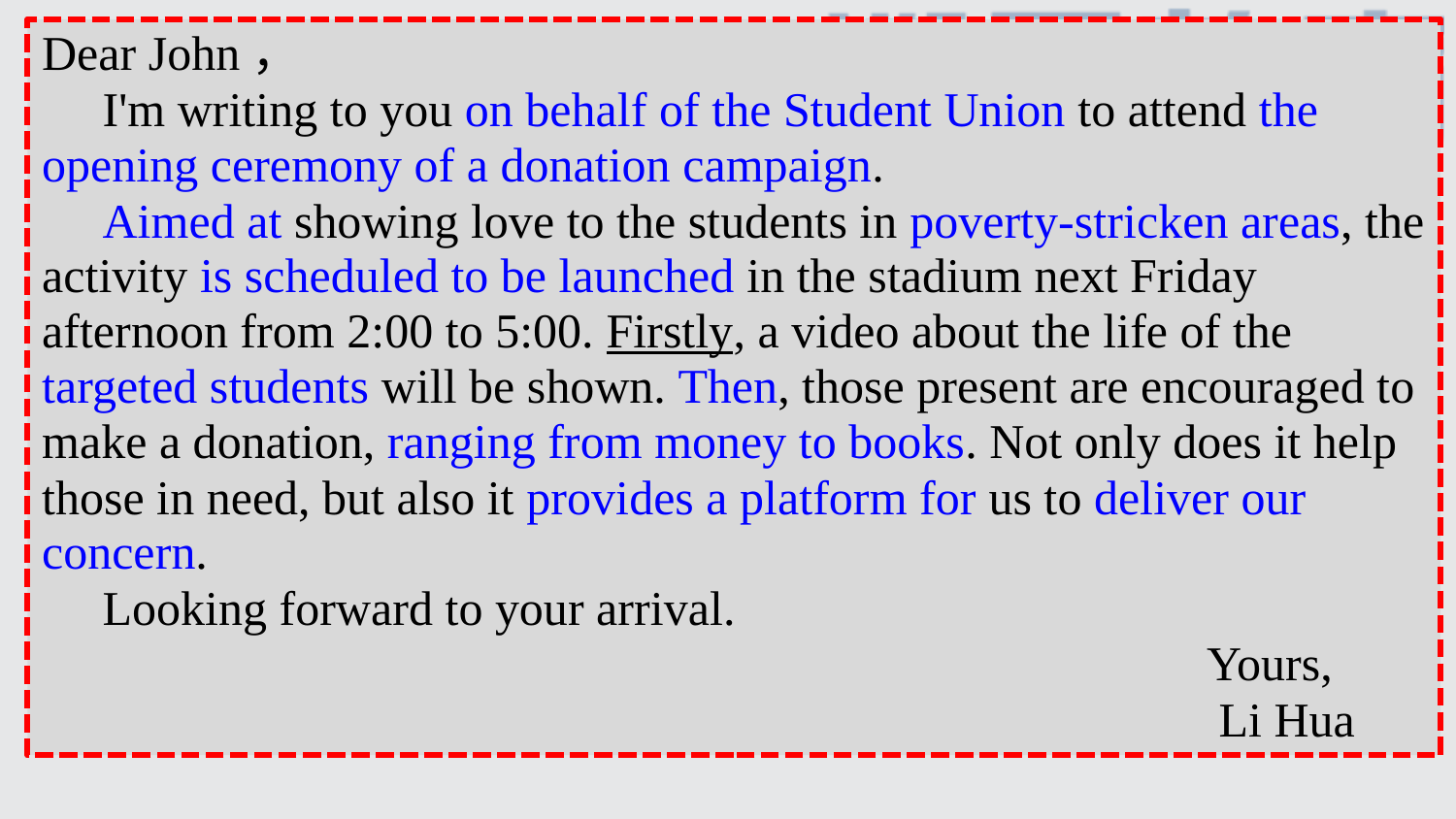

Dear John，
     I'm writing to you on behalf of the Student Union to attend the opening ceremony of a donation campaign.
     Aimed at showing love to the students in poverty-stricken areas, the activity is scheduled to be launched in the stadium next Friday afternoon from 2:00 to 5:00. Firstly, a video about the life of the targeted students will be shown. Then, those present are encouraged to make a donation, ranging from money to books. Not only does it help those in need, but also it provides a platform for us to deliver our concern.
     Looking forward to your arrival.
								Yours,
								 Li Hua